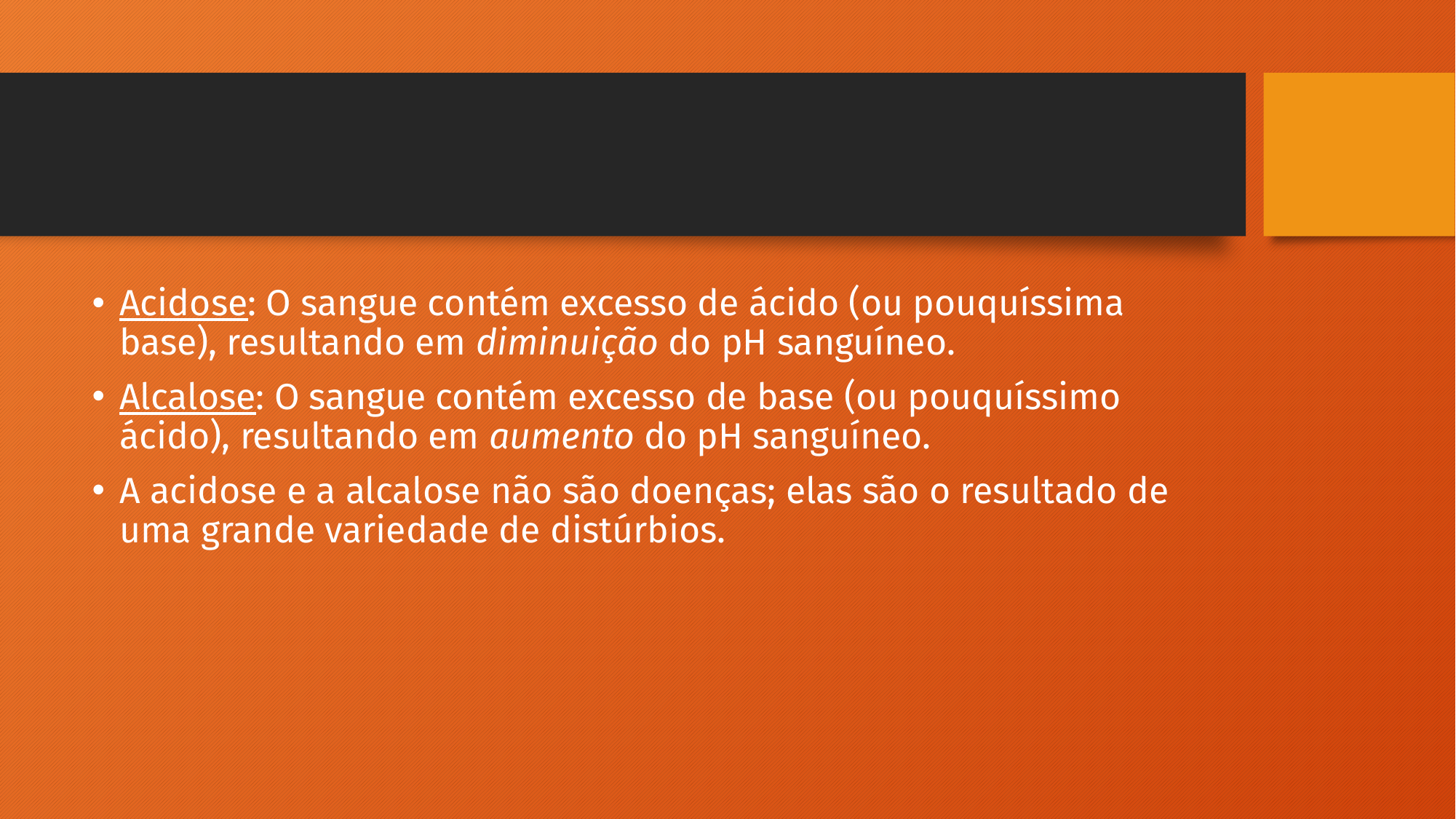

#
Acidose: O sangue contém excesso de ácido (ou pouquíssima base), resultando em diminuição do pH sanguíneo.
Alcalose: O sangue contém excesso de base (ou pouquíssimo ácido), resultando em aumento do pH sanguíneo.
A acidose e a alcalose não são doenças; elas são o resultado de uma grande variedade de distúrbios.